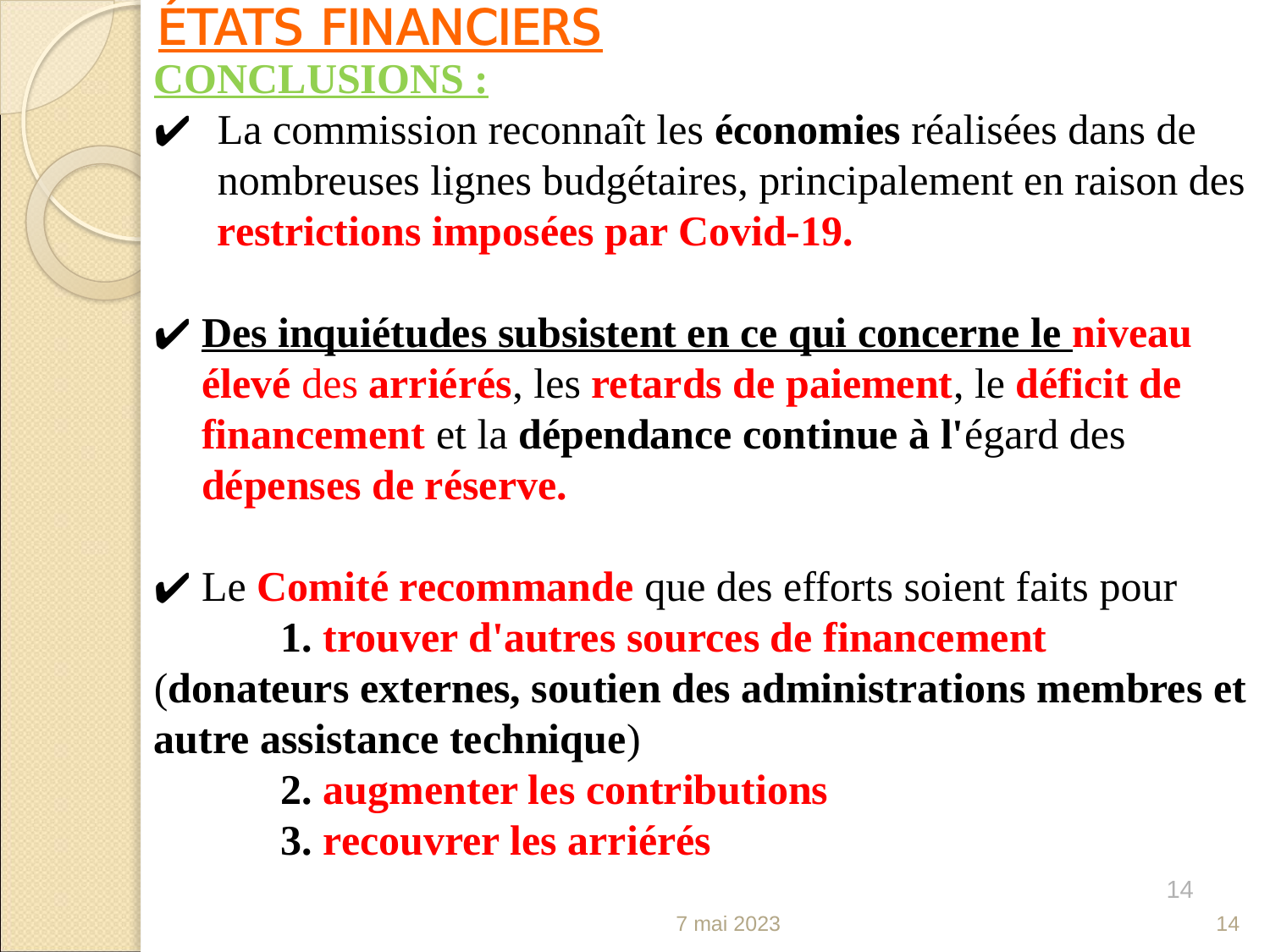

CONCLUSIONS :
La commission reconnaît les économies réalisées dans de nombreuses lignes budgétaires, principalement en raison des restrictions imposées par Covid-19.

Des inquiétudes subsistent en ce qui concerne le niveau élevé des arriérés, les retards de paiement, le déficit de financement et la dépendance continue à l'égard des dépenses de réserve.

Le Comité recommande que des efforts soient faits pour
	1. trouver d'autres sources de financement (donateurs externes, soutien des administrations membres et autre assistance technique)
	2. augmenter les contributions
	3. recouvrer les arriérés
	ÉTATS FINANCIERS

14
7 mai 2023
14